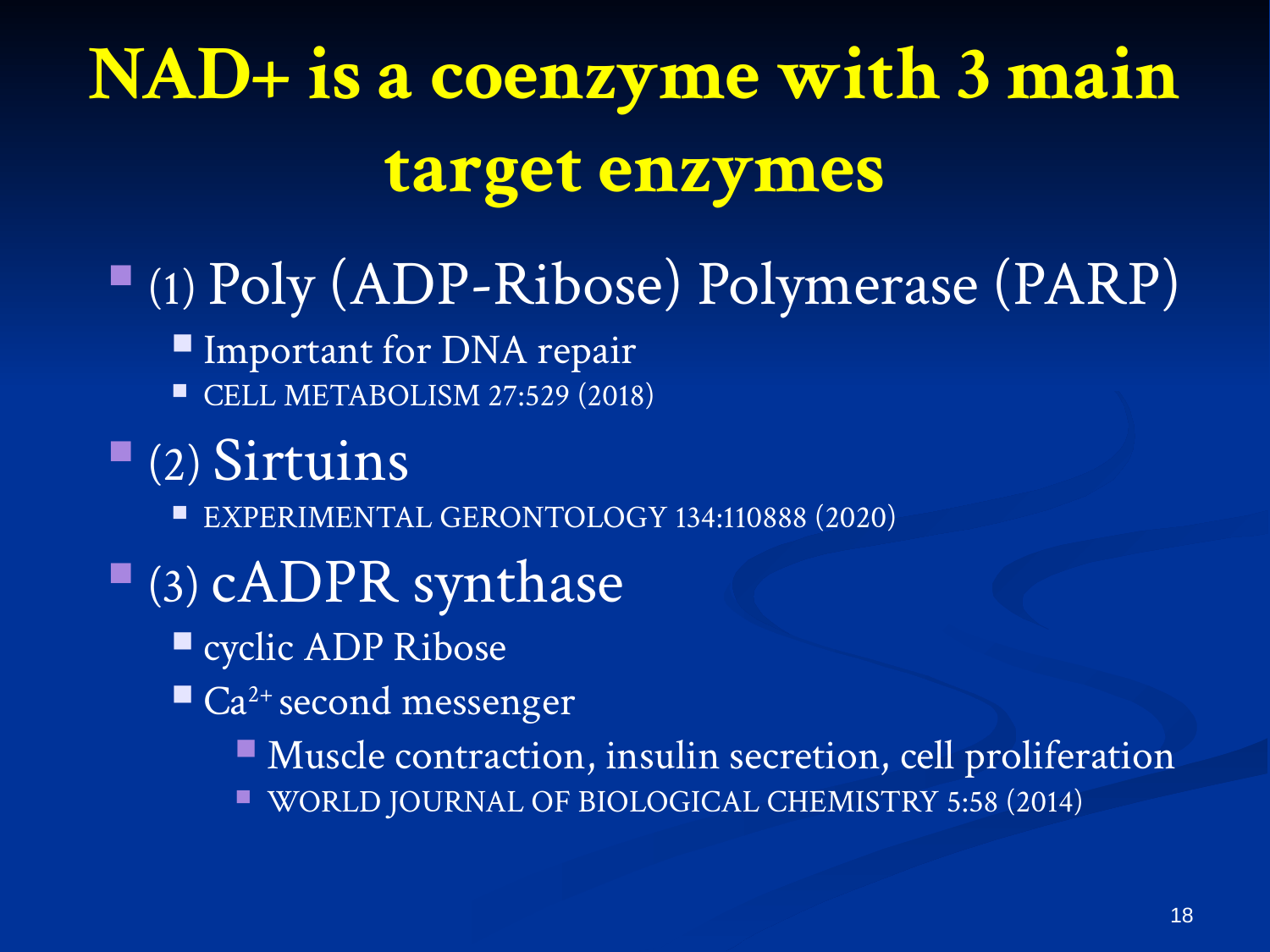

# NAD+ is a coenzyme with 3 main target enzymes
(1) Poly (ADP-Ribose) Polymerase (PARP)
Important for DNA repair
CELL METABOLISM 27:529 (2018)
(2) Sirtuins
EXPERIMENTAL GERONTOLOGY 134:110888 (2020)
(3) cADPR synthase
cyclic ADP Ribose
Ca2+ second messenger
Muscle contraction, insulin secretion, cell proliferation
WORLD JOURNAL OF BIOLOGICAL CHEMISTRY 5:58 (2014)

18